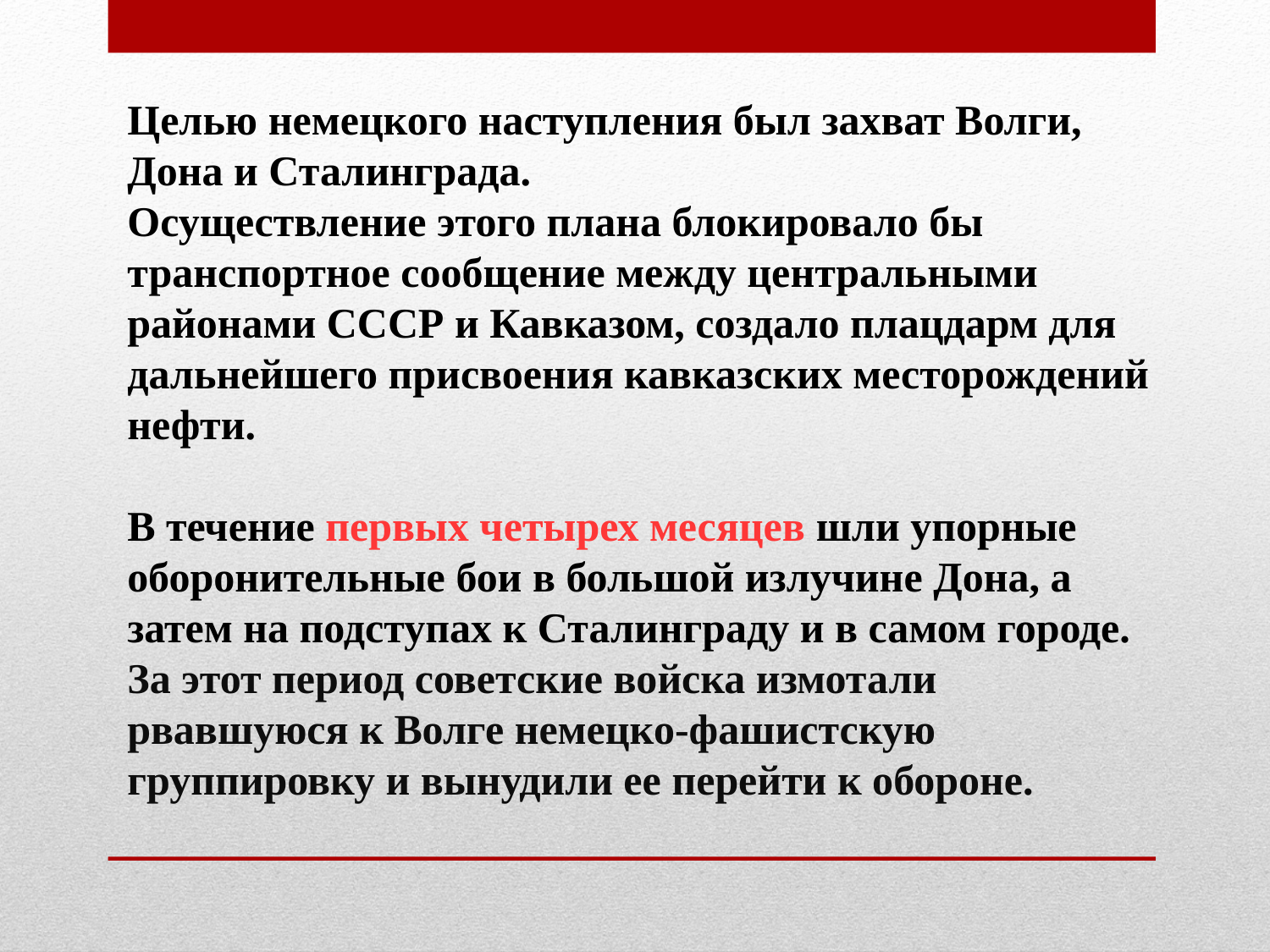

Целью немецкого наступления был захват Волги, Дона и Сталинграда.
Осуществление этого плана блокировало бы транспортное сообщение между центральными районами СССР и Кавказом, создало плацдарм для дальнейшего присвоения кавказских месторождений нефти.

В течение первых четырех месяцев шли упорные оборонительные бои в большой излучине Дона, а затем на подступах к Сталинграду и в самом городе.
За этот период советские войска измотали рвавшуюся к Волге немецко-фашистскую группировку и вынудили ее перейти к обороне.